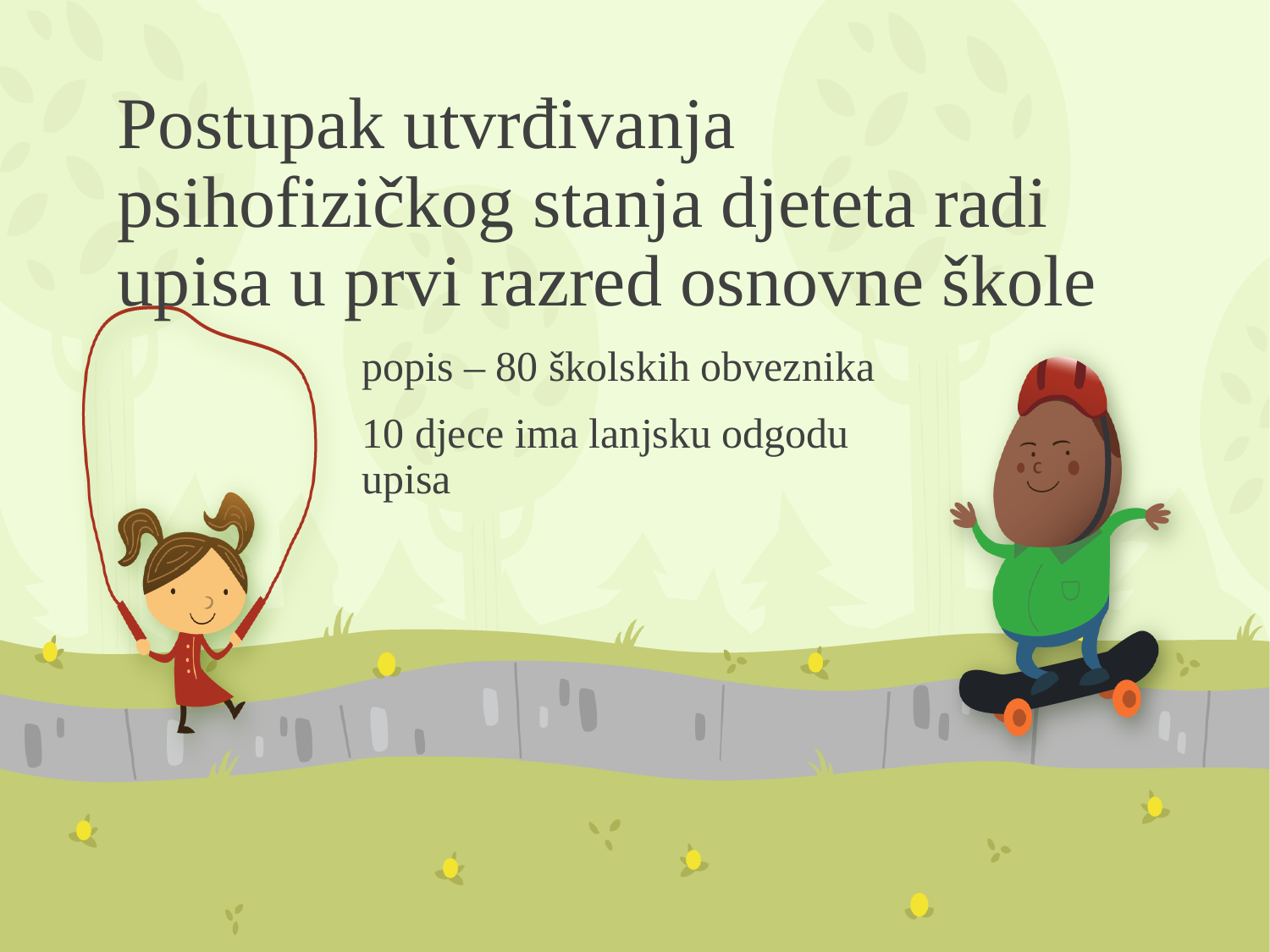

# Postupak utvrđivanja psihofizičkog stanja djeteta radi upisa u prvi razred osnovne škole
popis – 80 školskih obveznika
10 djece ima lanjsku odgodu upisa